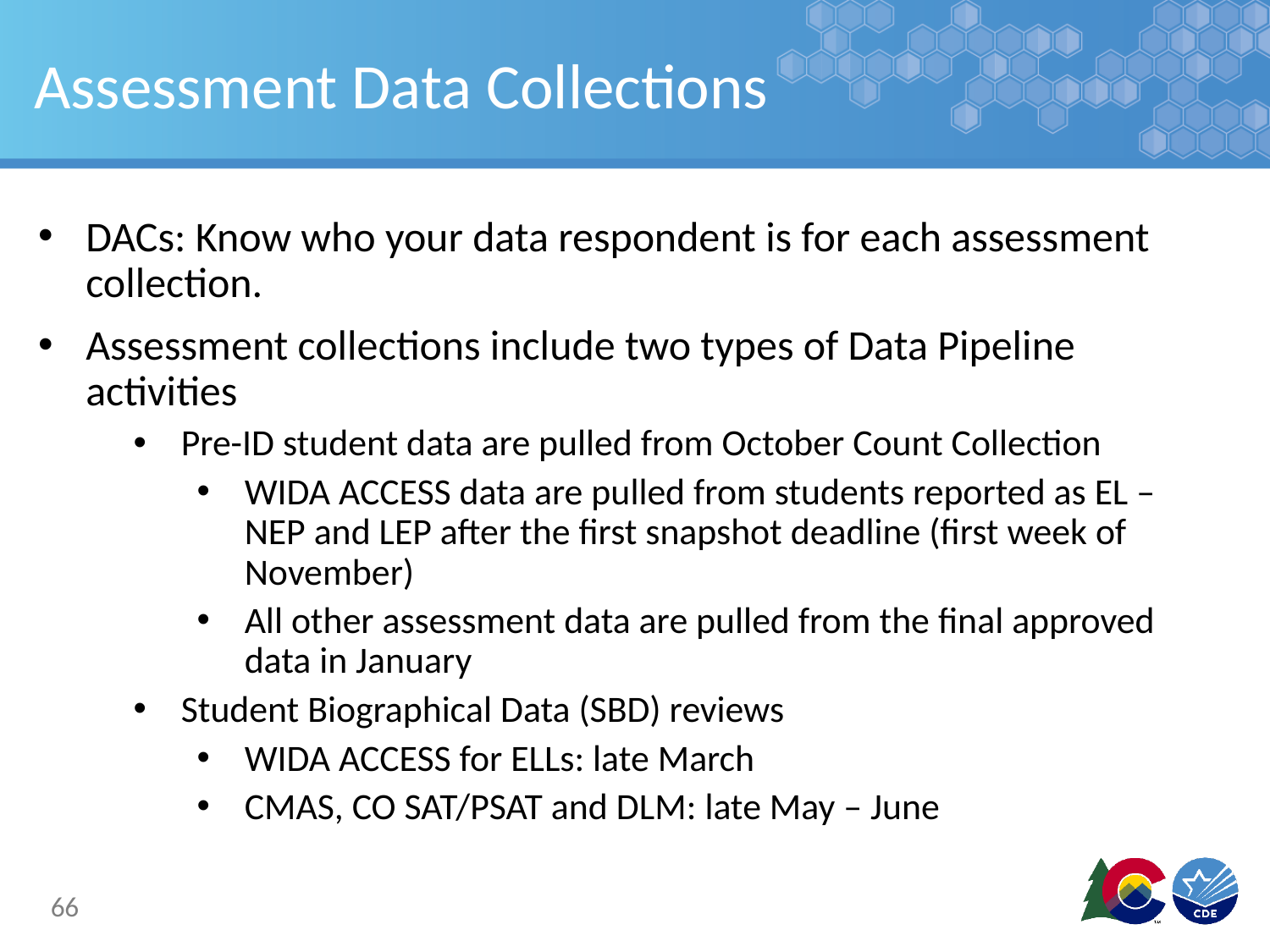

# Assessment Data Collections
DACs: Know who your data respondent is for each assessment collection.
Assessment collections include two types of Data Pipeline activities
Pre-ID student data are pulled from October Count Collection
WIDA ACCESS data are pulled from students reported as EL – NEP and LEP after the first snapshot deadline (first week of November)
All other assessment data are pulled from the final approved data in January
Student Biographical Data (SBD) reviews
WIDA ACCESS for ELLs: late March
CMAS, CO SAT/PSAT and DLM: late May – June
66